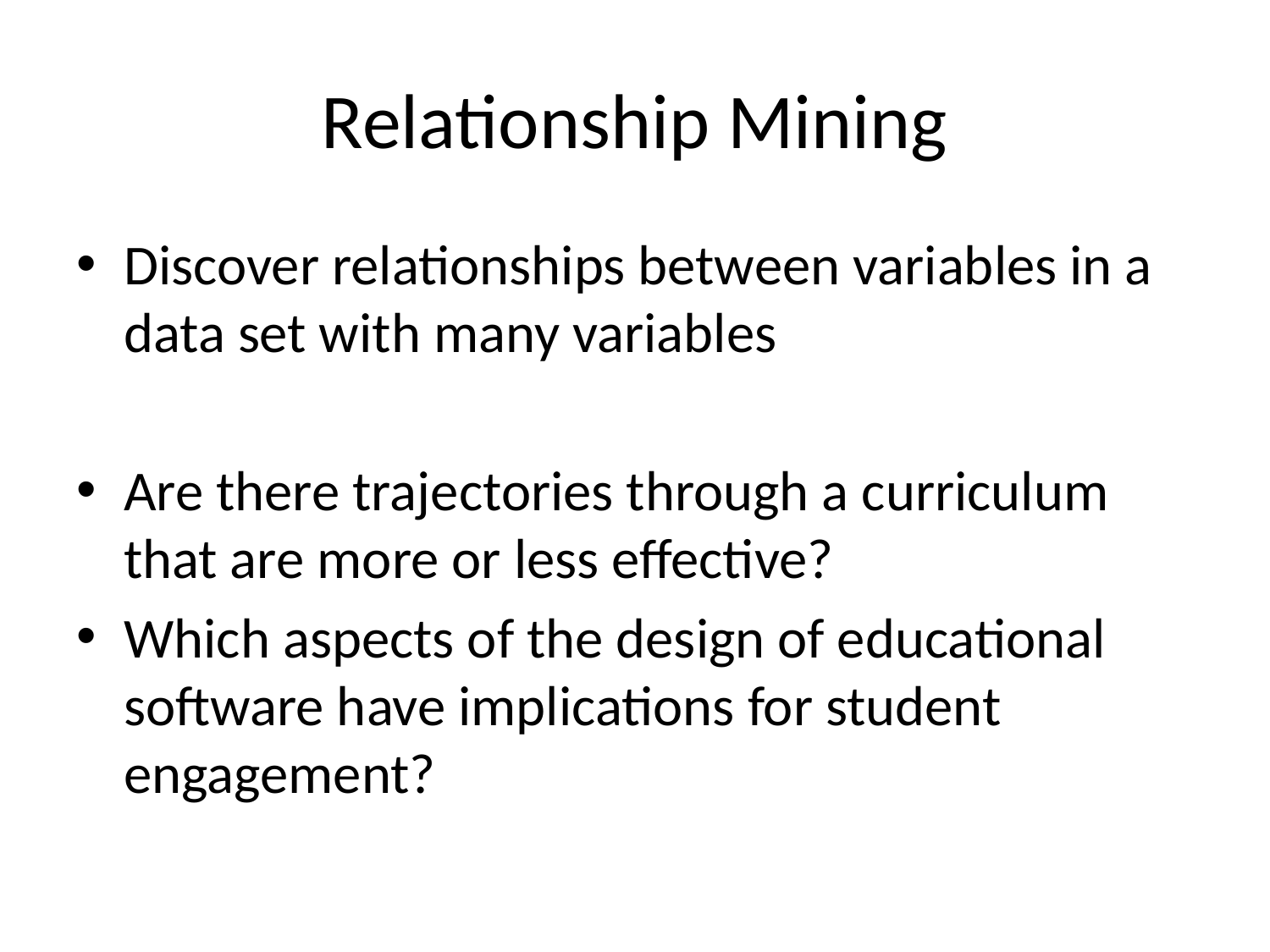

# Relationship Mining
Discover relationships between variables in a data set with many variables

Are there trajectories through a curriculum that are more or less effective?
Which aspects of the design of educational software have implications for student engagement?